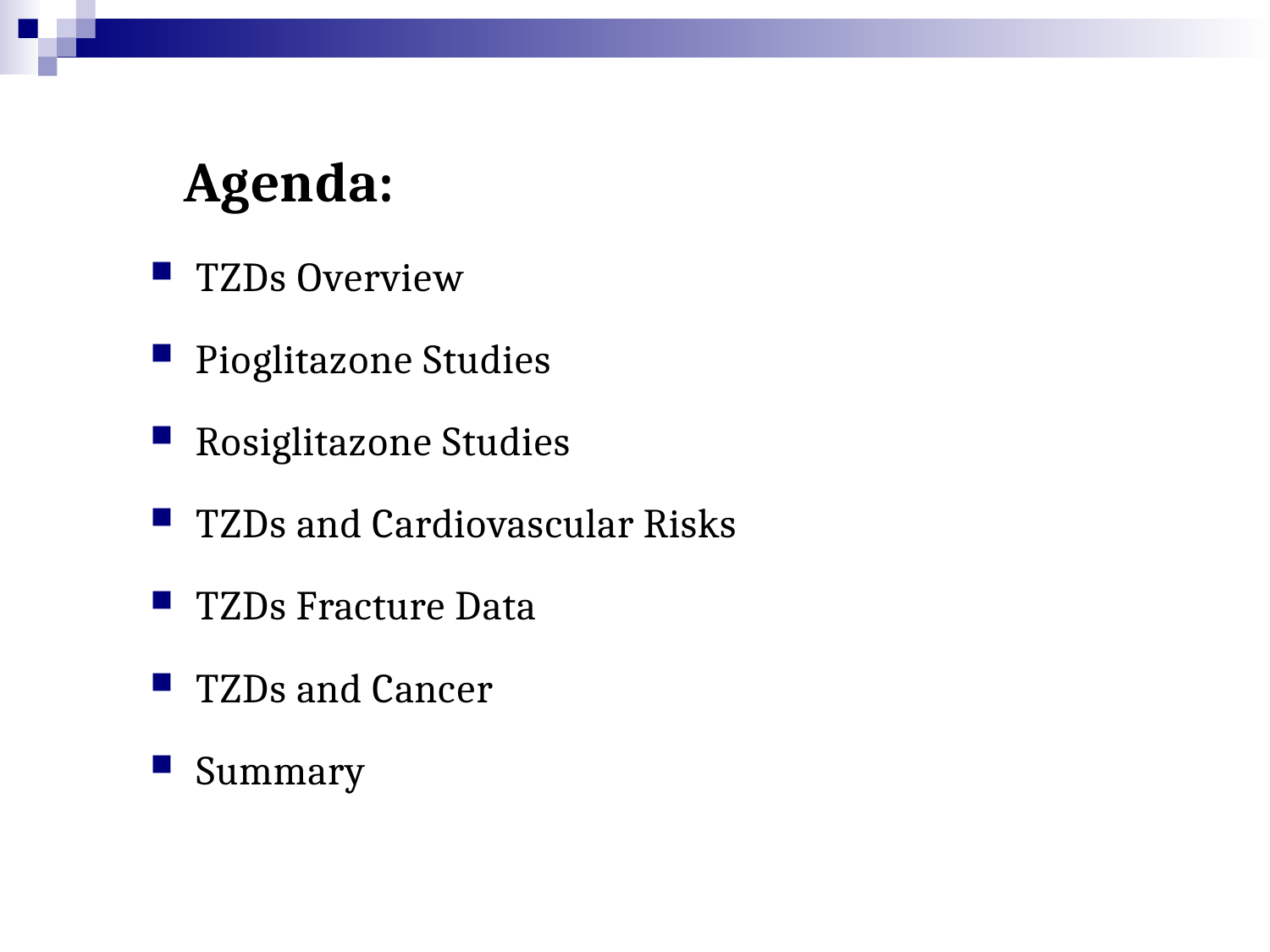

Agenda:
TZDs Overview
Pioglitazone Studies
Rosiglitazone Studies
TZDs and Cardiovascular Risks
TZDs Fracture Data
TZDs and Cancer
Summary